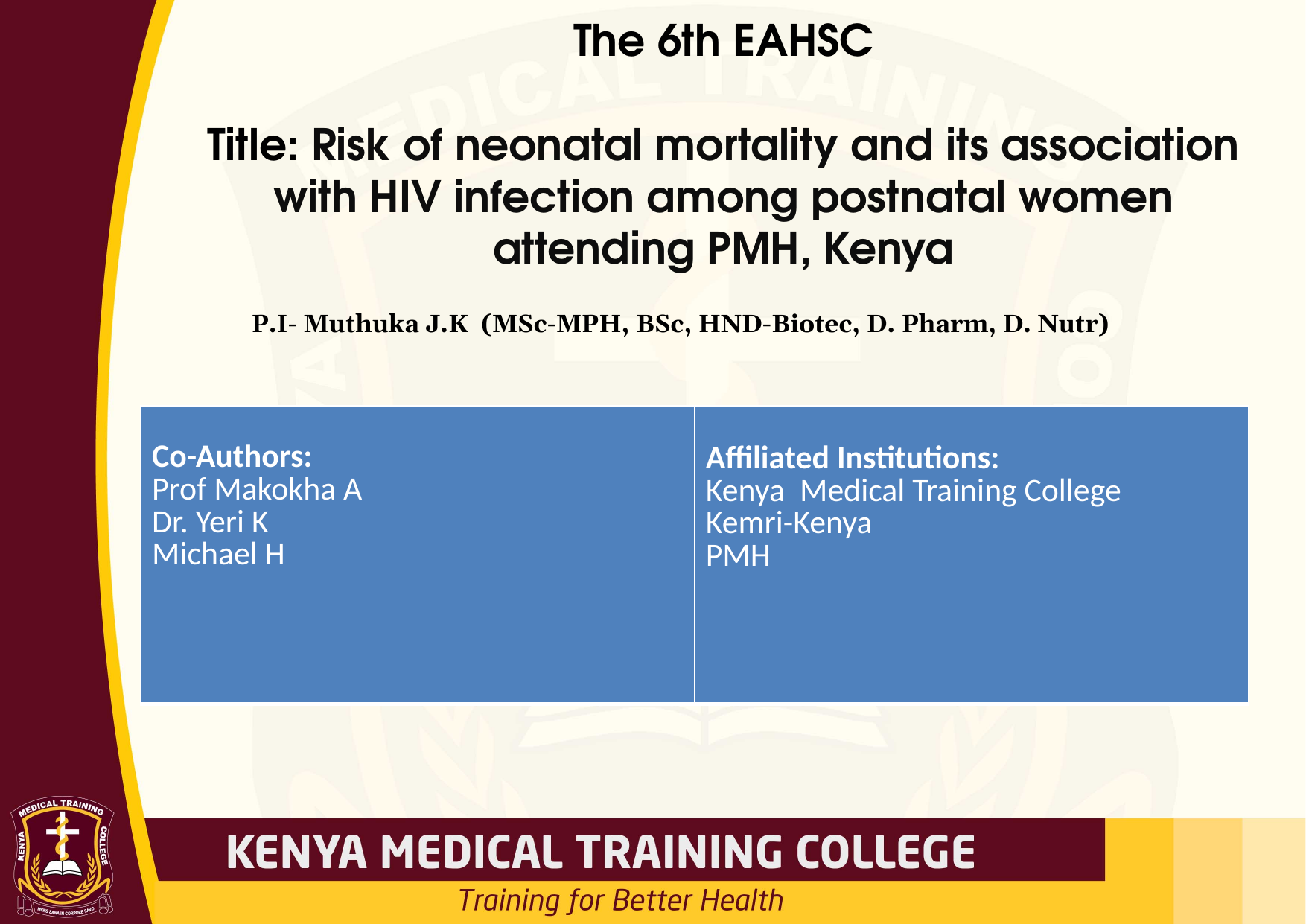

# The 6th EAHSC Title: Risk of neonatal mortality and its association with HIV infection among postnatal women attending PMH, Kenya

P.i- Muthuka J.K  (MSc-MPH, BSc, HND-Biotec, D. Pharm, D. Nutr)

| Co-Authors: Prof Makokha A Dr. Yeri K Michael H | Affiliated Institutions: Kenya Medical Training College Kemri-Kenya PMH |
| --- | --- |